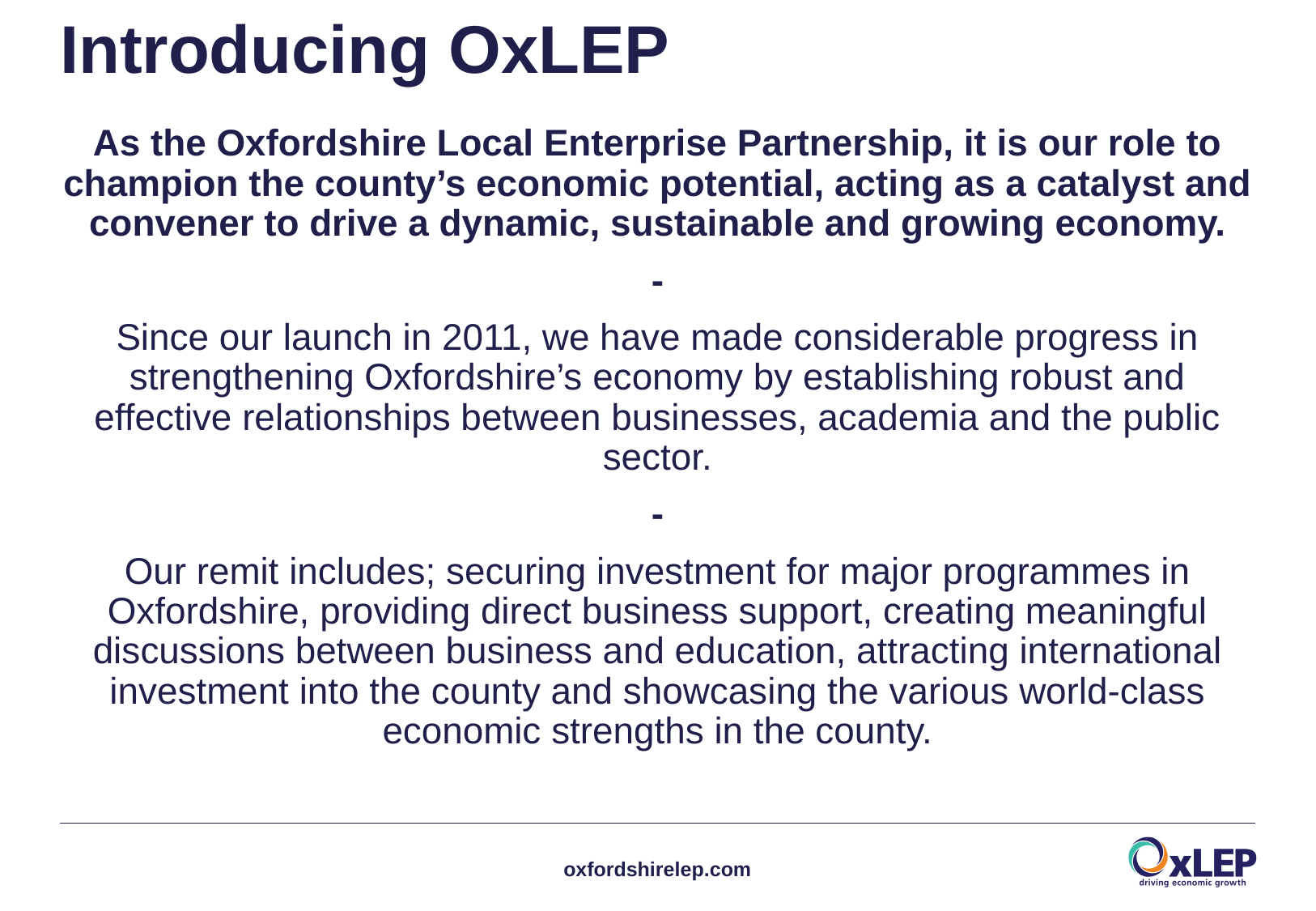

# Introducing OxLEP
As the Oxfordshire Local Enterprise Partnership, it is our role to champion the county’s economic potential, acting as a catalyst and convener to drive a dynamic, sustainable and growing economy.
-
Since our launch in 2011, we have made considerable progress in strengthening Oxfordshire’s economy by establishing robust and effective relationships between businesses, academia and the public sector.
-
Our remit includes; securing investment for major programmes in Oxfordshire, providing direct business support, creating meaningful discussions between business and education, attracting international investment into the county and showcasing the various world-class economic strengths in the county.
oxfordshirelep.com